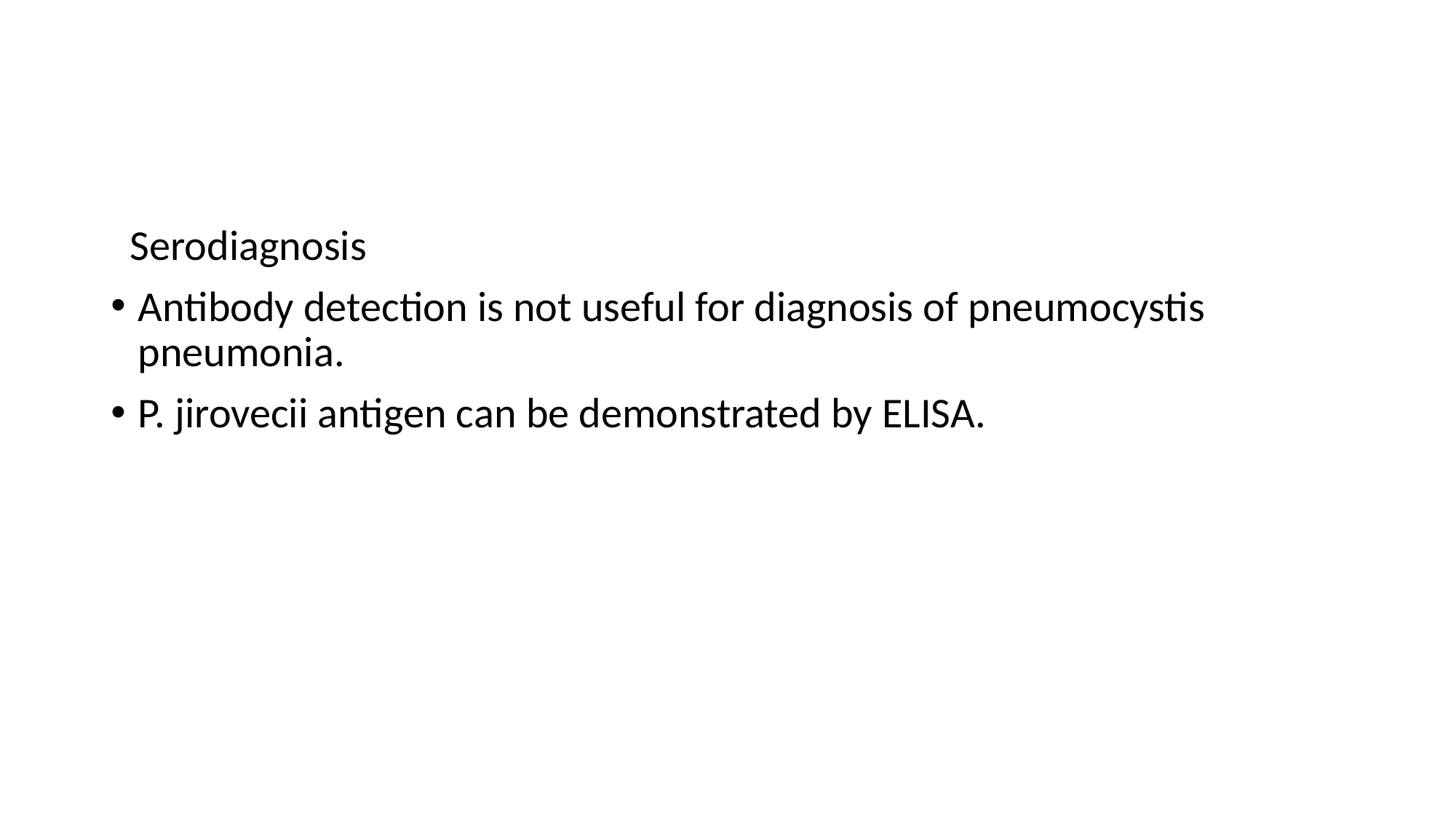

Serodiagnosis
Antibody detection is not useful for diagnosis of pneumocystis pneumonia.
P. jirovecii antigen can be demonstrated by ELISA.